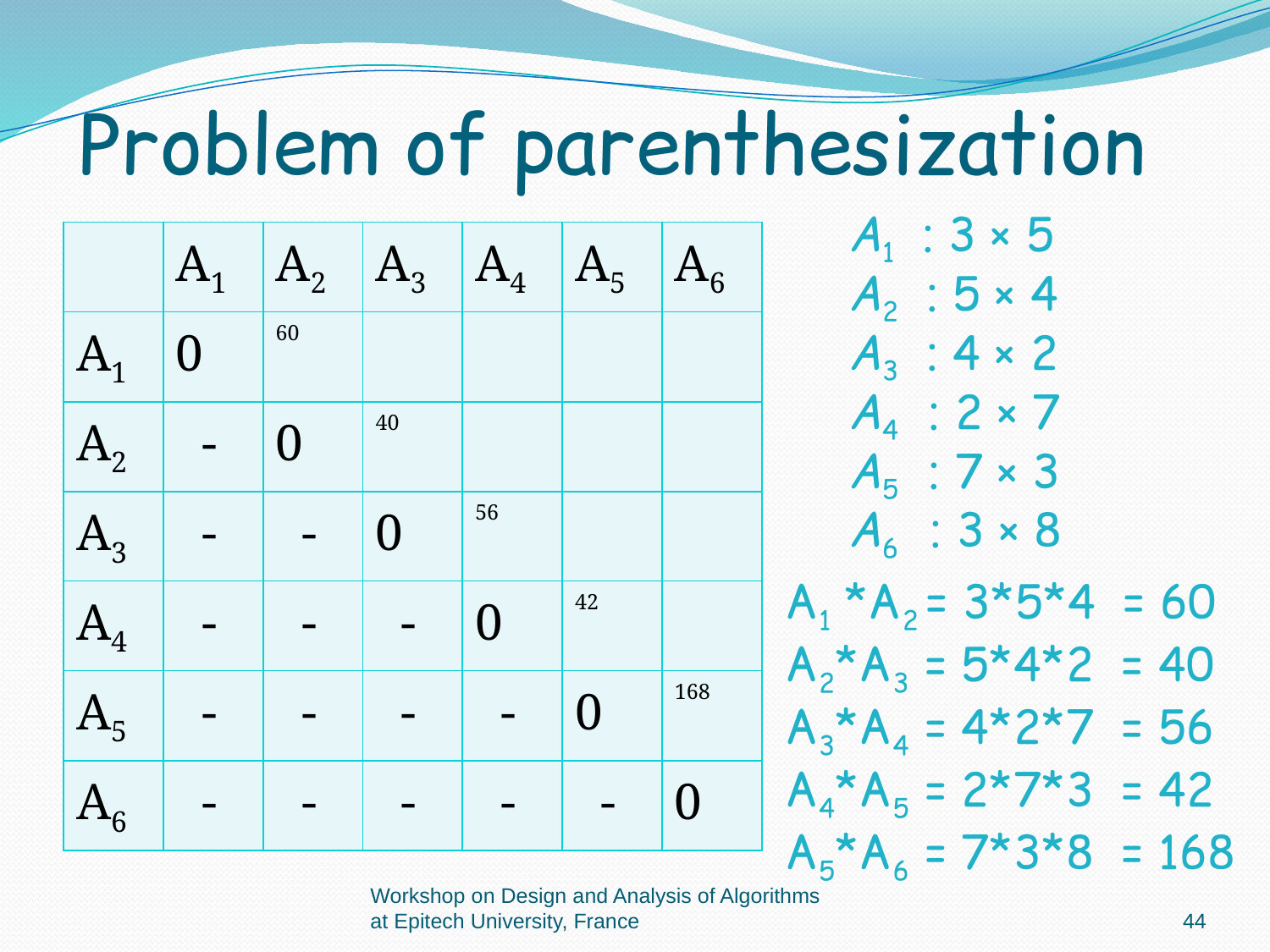

# Problem of parenthesization
A1  : 3 × 5
A2  : 5 × 4
A3  : 4 × 2
A4   : 2 × 7
A5   : 7 × 3
A6    : 3 × 8
|  | A1 | A2 | A3 | A4 | A5 | A6 |
| --- | --- | --- | --- | --- | --- | --- |
| A1 | 0 | 60 |  |  |  |  |
| A2 | - | 0 | 40 |  |  |  |
| A3 | - | - | 0 | 56 |  |  |
| A4 | - | - | - | 0 | 42 |  |
| A5 | - | - | - | - | 0 | 168 |
| A6 | - | - | - | - | - | 0 |
A1 *A2 = 3*5*4  = 60
A2*A3  = 5*4*2  = 40
A3*A4  = 4*2*7  = 56
A4*A5  = 2*7*3  = 42
A5*A6  = 7*3*8  = 168
Workshop on Design and Analysis of Algorithms at Epitech University, France
44